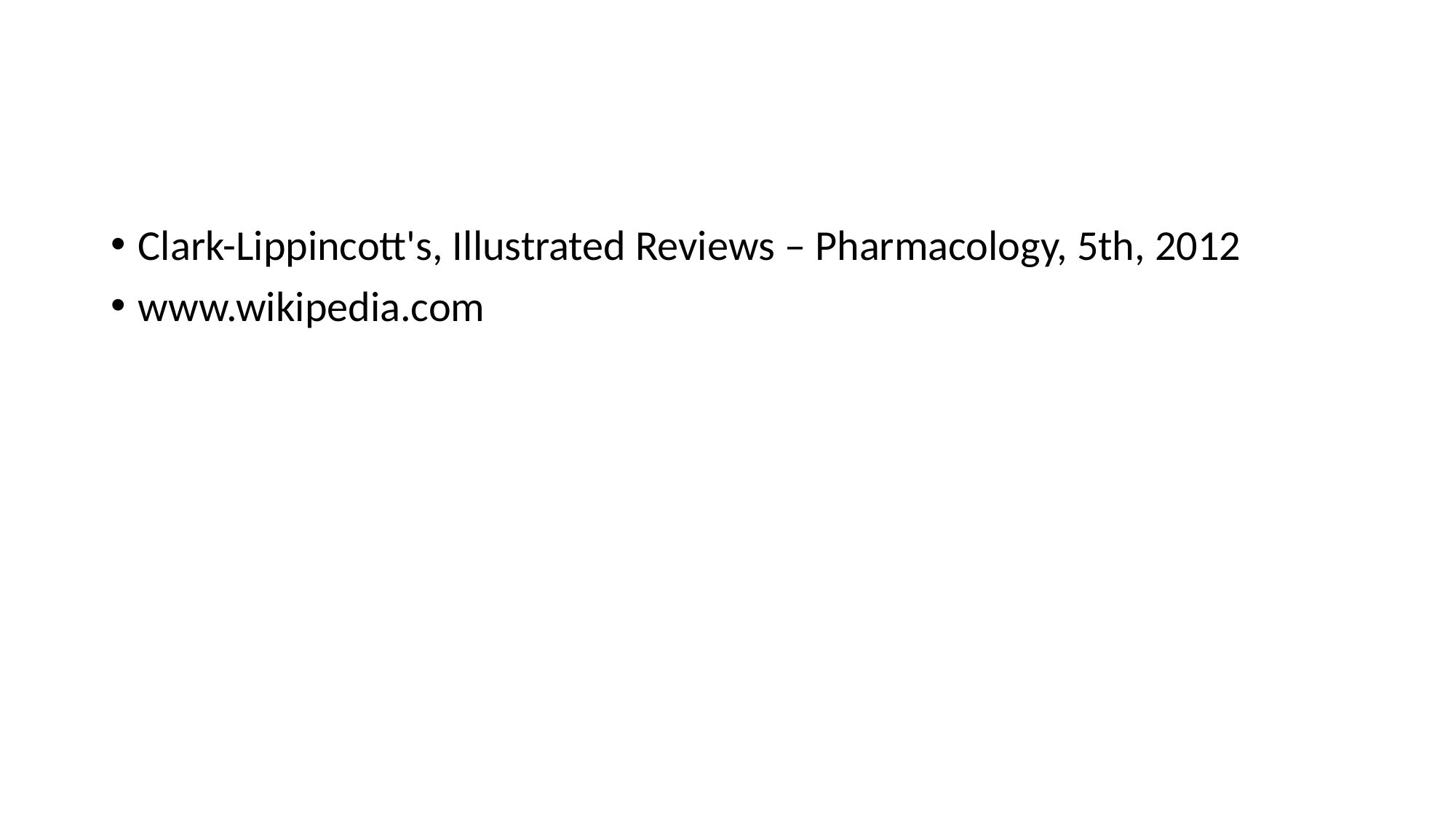

#
Clark-Lippincott's, Illustrated Reviews – Pharmacology, 5th, 2012
www.wikipedia.com